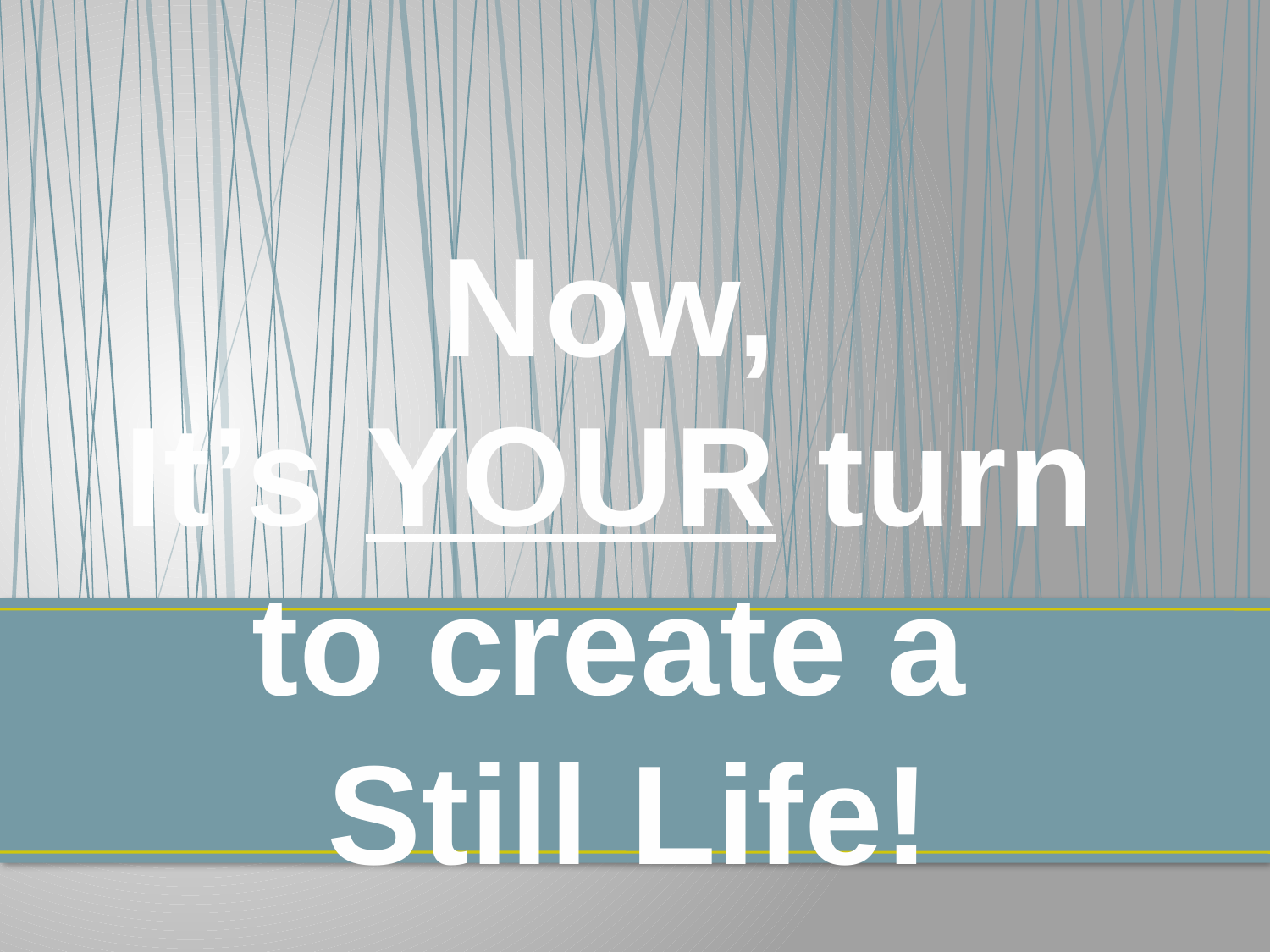

# Now, It’s YOUR turn to create a Still Life!